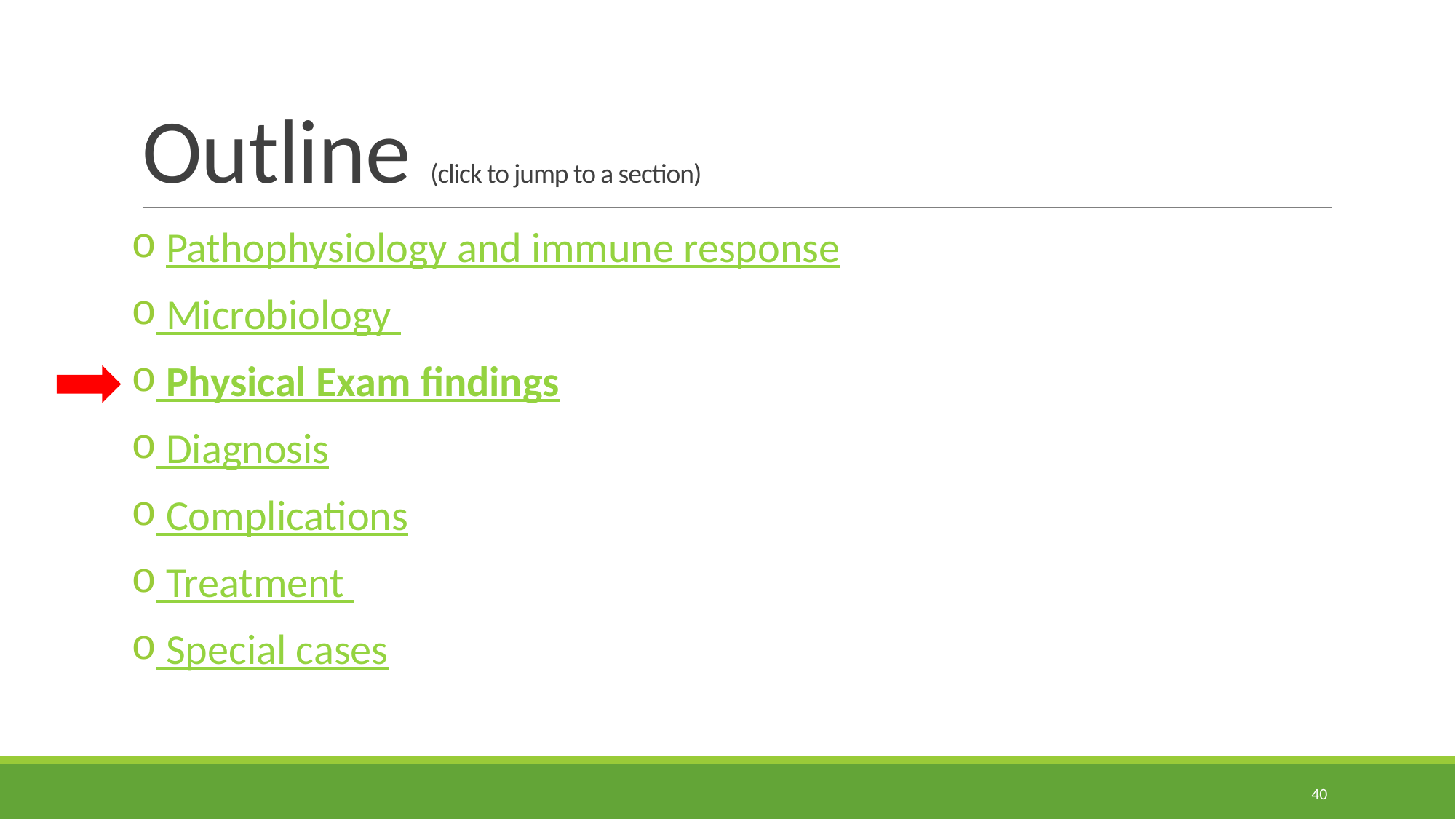

# Outline (click to jump to a section)
 Pathophysiology and immune response
 Microbiology
 Physical Exam findings
 Diagnosis
 Complications
 Treatment
 Special cases

40